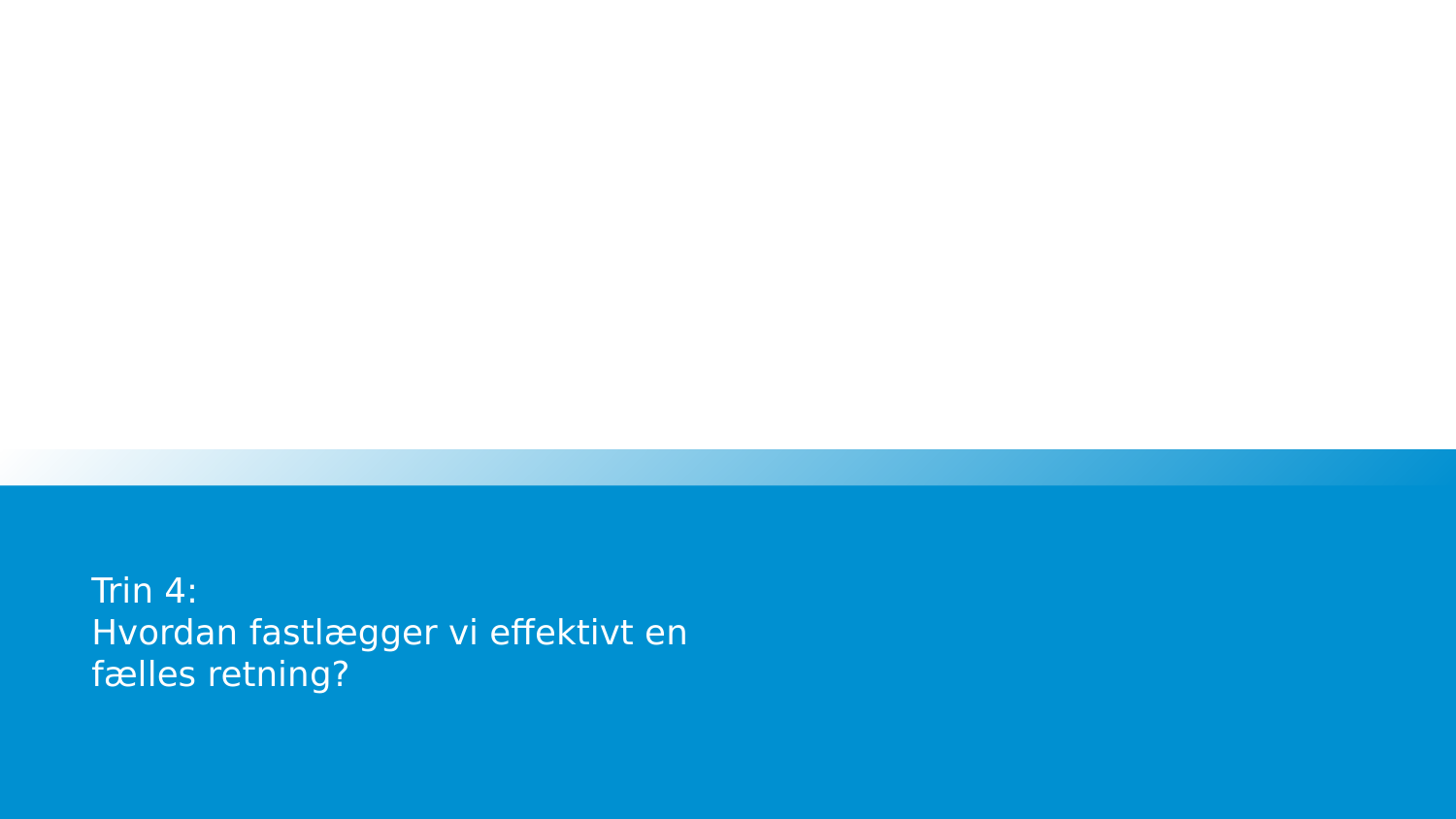

# Trin 4: Hvordan fastlægger vi effektivt en fælles retning?